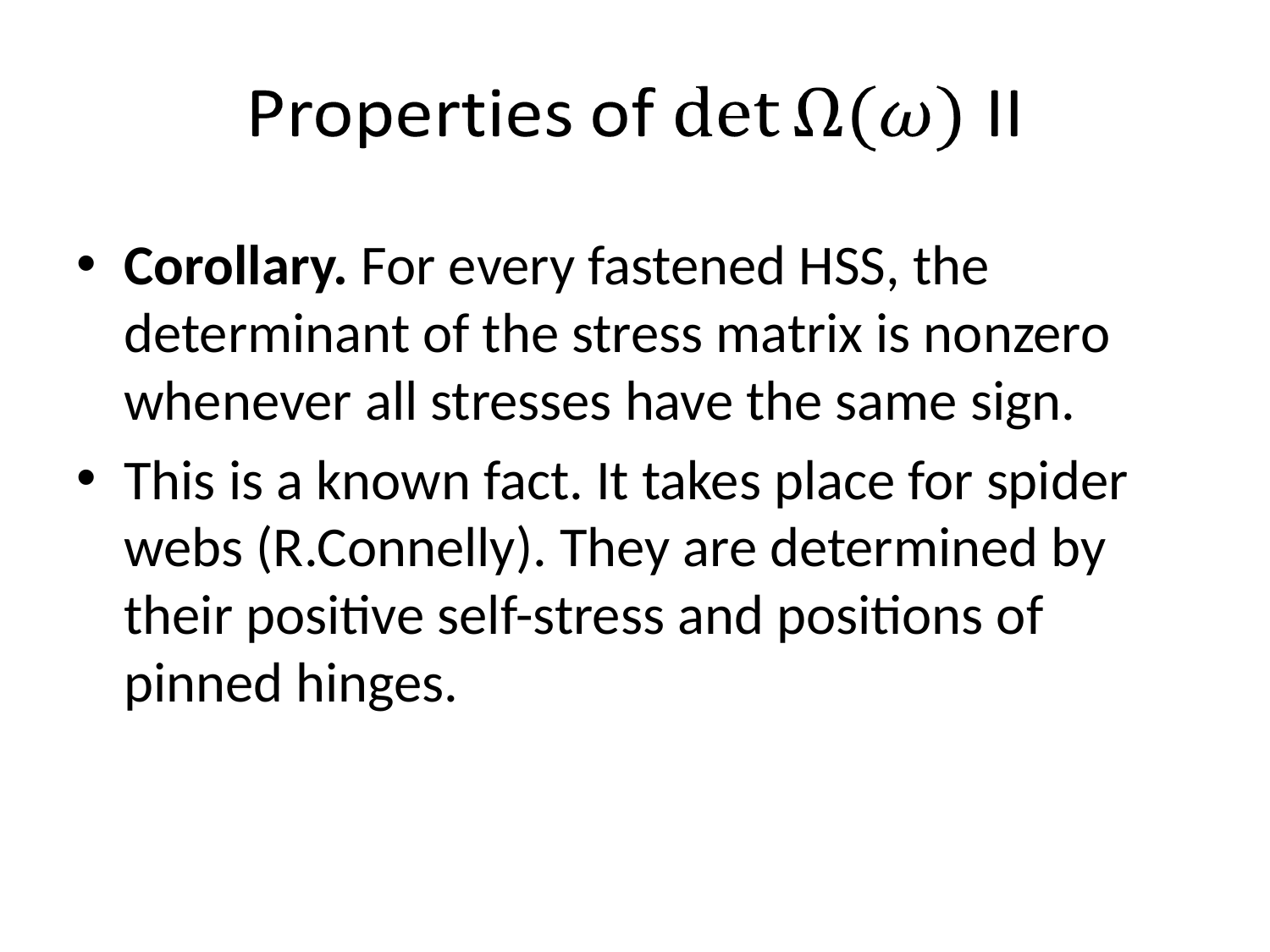

#
Corollary. For every fastened HSS, the determinant of the stress matrix is nonzero whenever all stresses have the same sign.
This is a known fact. It takes place for spider webs (R.Connelly). They are determined by their positive self-stress and positions of pinned hinges.